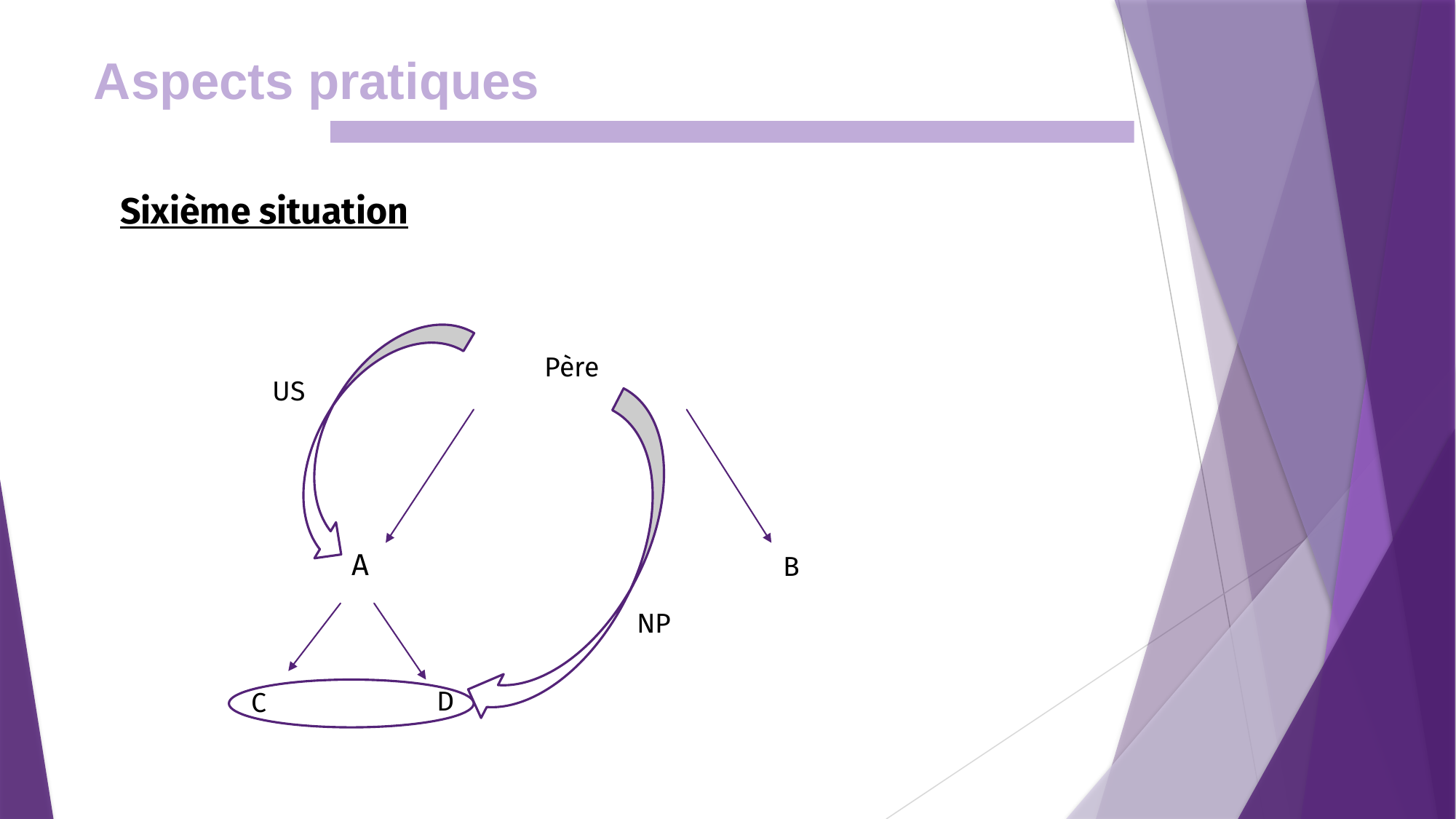

Aspects pratiques

Sixième situation

Père
US

A
B
NP
D

C